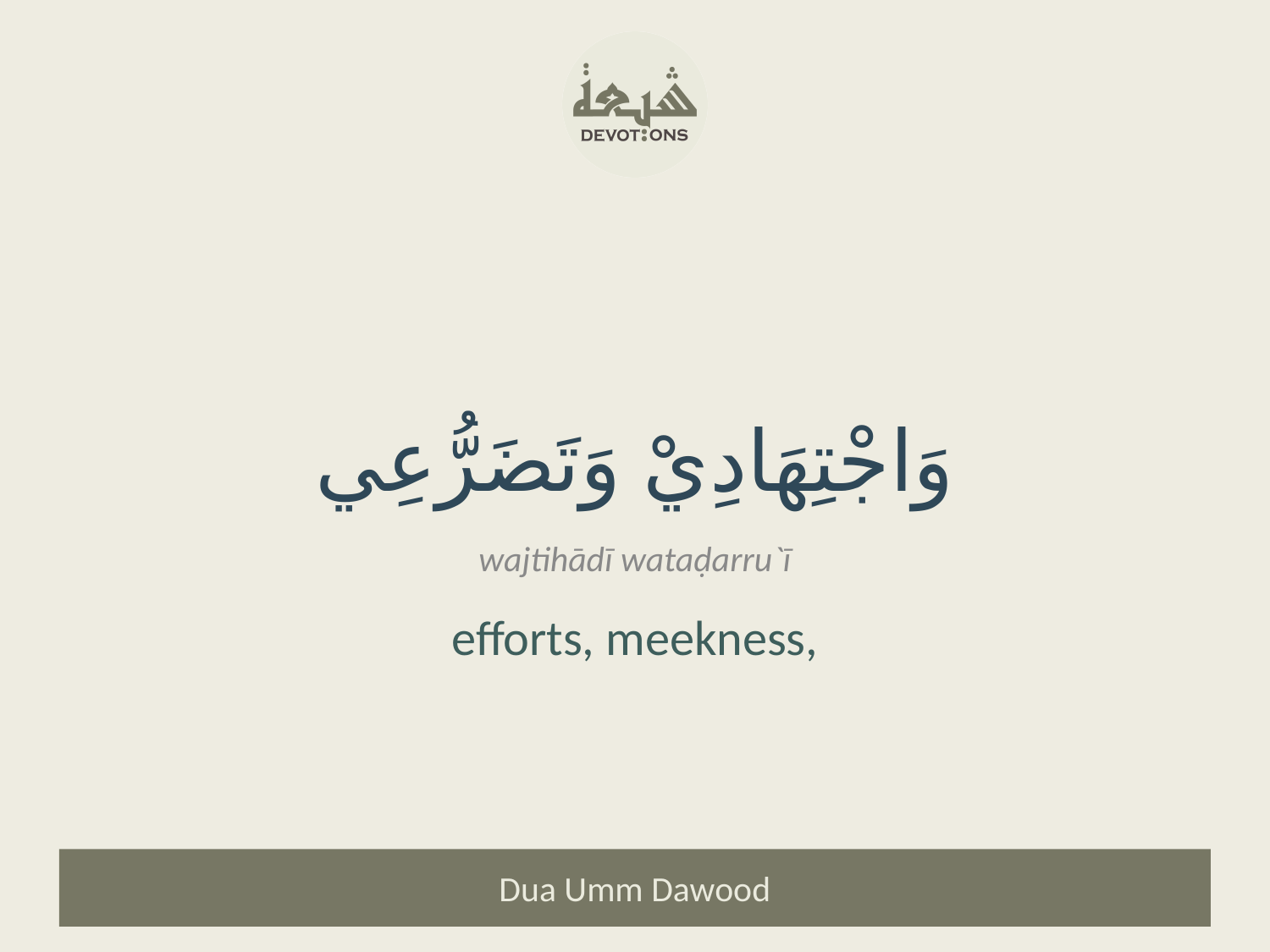

وَاجْتِهَادِيْ وَتَضَرُّعِي
wajtihādī wataḍarru`ī
efforts, meekness,
Dua Umm Dawood